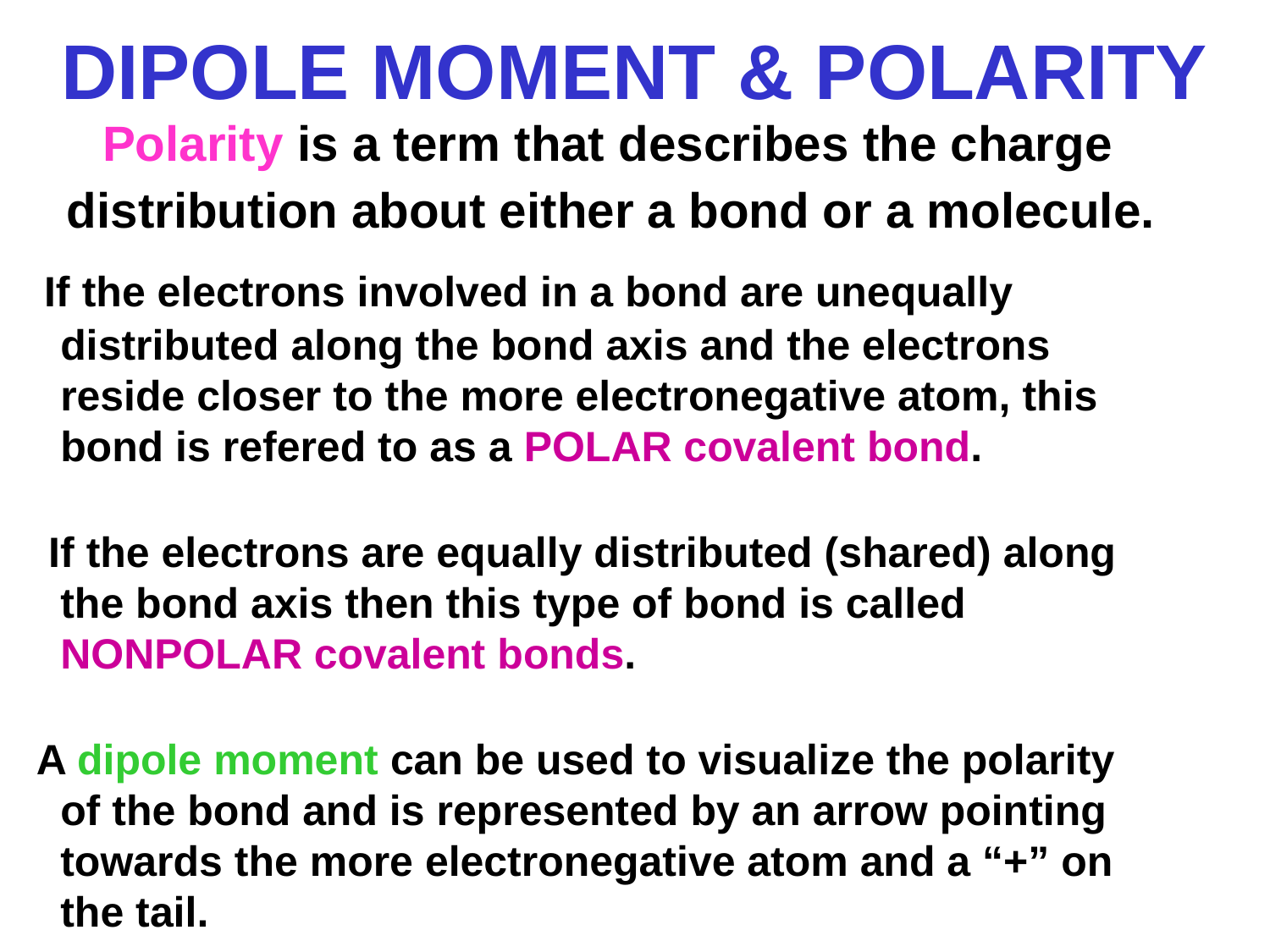

# DIPOLE MOMENT & POLARITY
   Polarity is a term that describes the charge distribution about either a bond or a molecule.
  If the electrons involved in a bond are unequally distributed along the bond axis and the electrons reside closer to the more electronegative atom, this bond is refered to as a POLAR covalent bond.

   If the electrons are equally distributed (shared) along the bond axis then this type of bond is called NONPOLAR covalent bonds.

  A dipole moment can be used to visualize the polarity of the bond and is represented by an arrow pointing towards the more electronegative atom and a “+” on the tail.